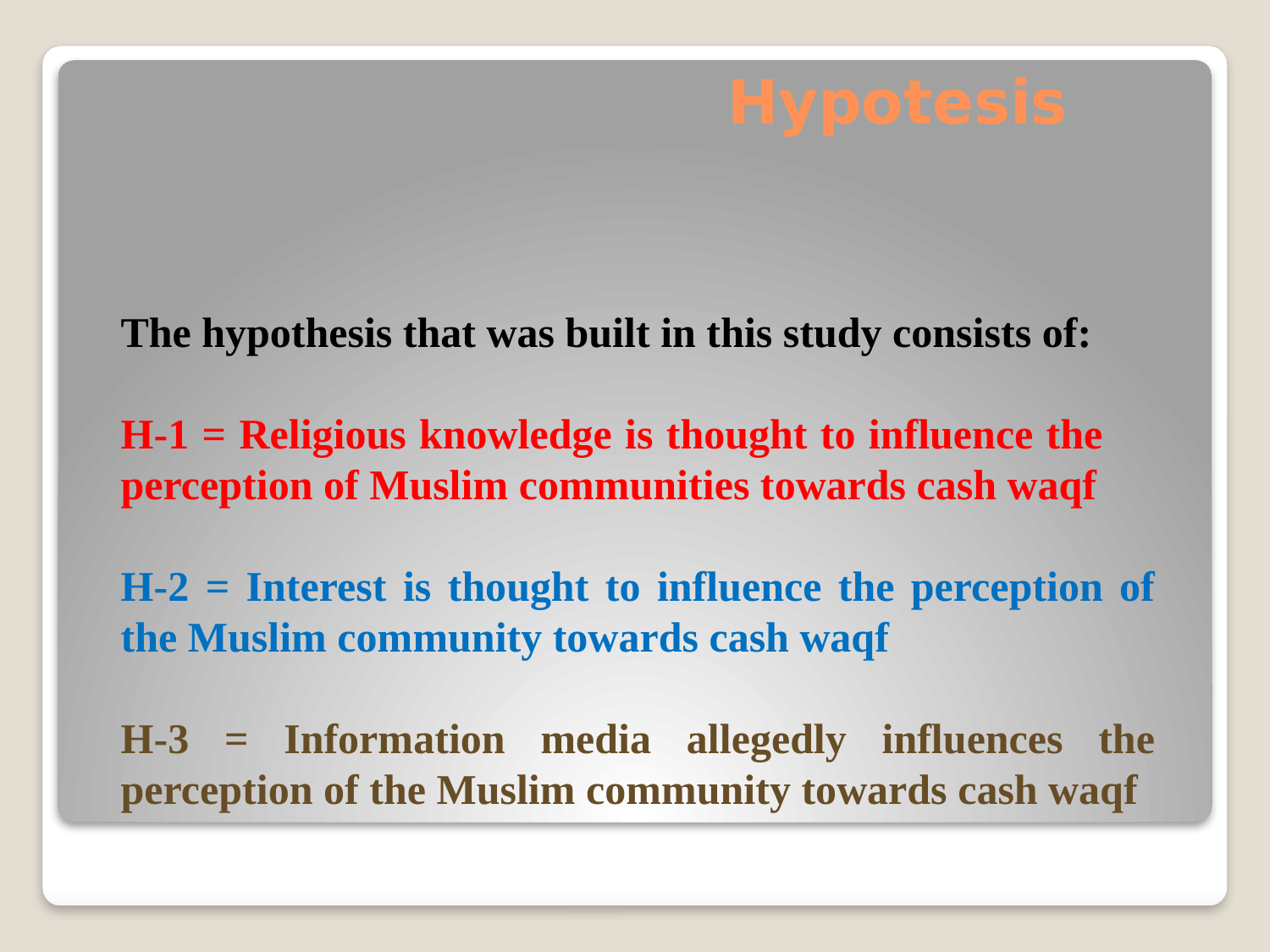

# Hypotesis
The hypothesis that was built in this study consists of:

H-1 = Religious knowledge is thought to influence the     perception of Muslim communities towards cash waqf

H-2 = Interest is thought to influence the perception of the Muslim community towards cash waqf

H-3 = Information media allegedly influences the perception of the Muslim community towards cash waqf